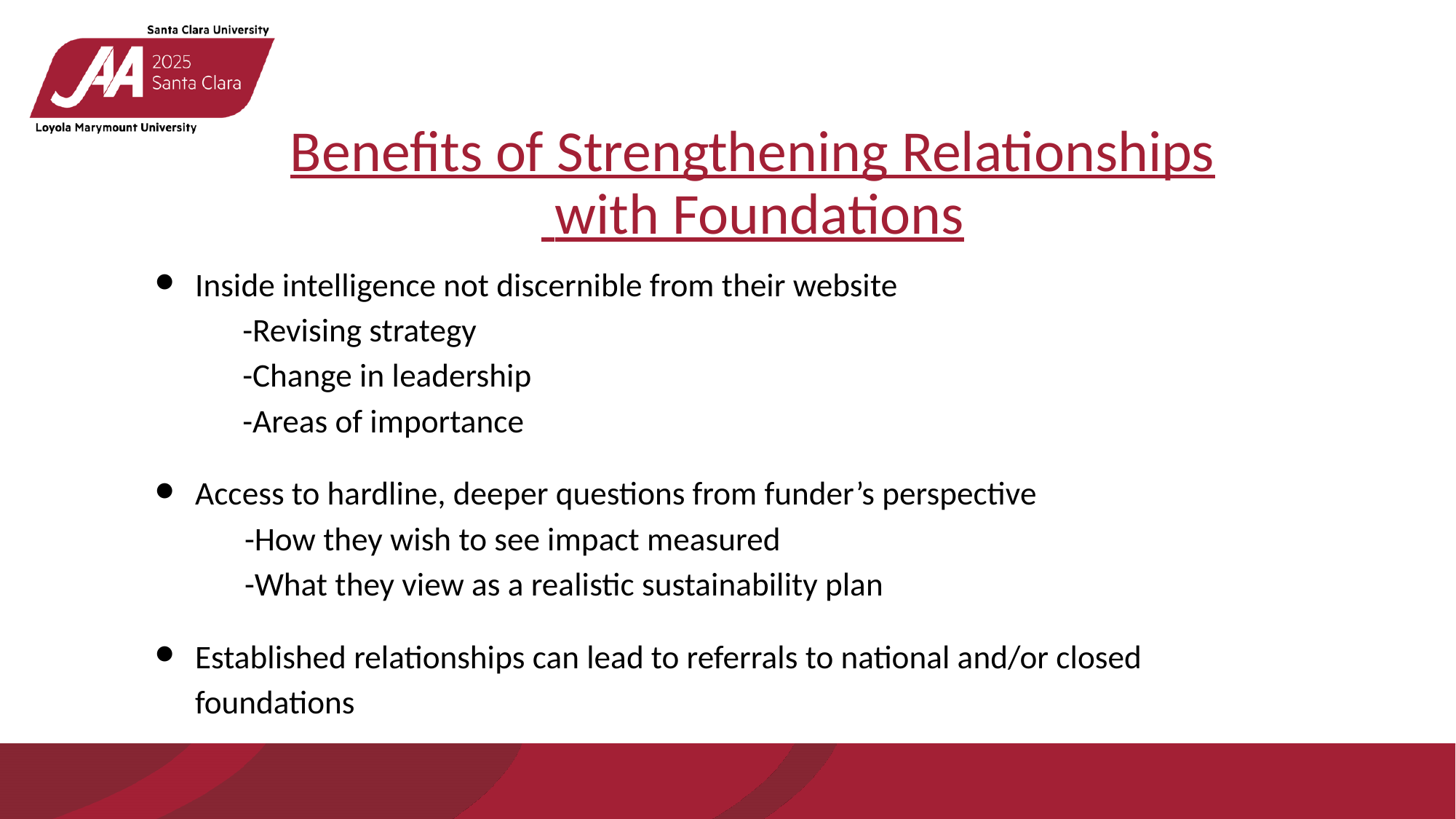

# Benefits of Strengthening Relationships
 with Foundations
Inside intelligence not discernible from their website
-Revising strategy
-Change in leadership
-Areas of importance

Access to hardline, deeper questions from funder’s perspective
             -How they wish to see impact measured
             -What they view as a realistic sustainability plan

Established relationships can lead to referrals to national and/or closed foundations